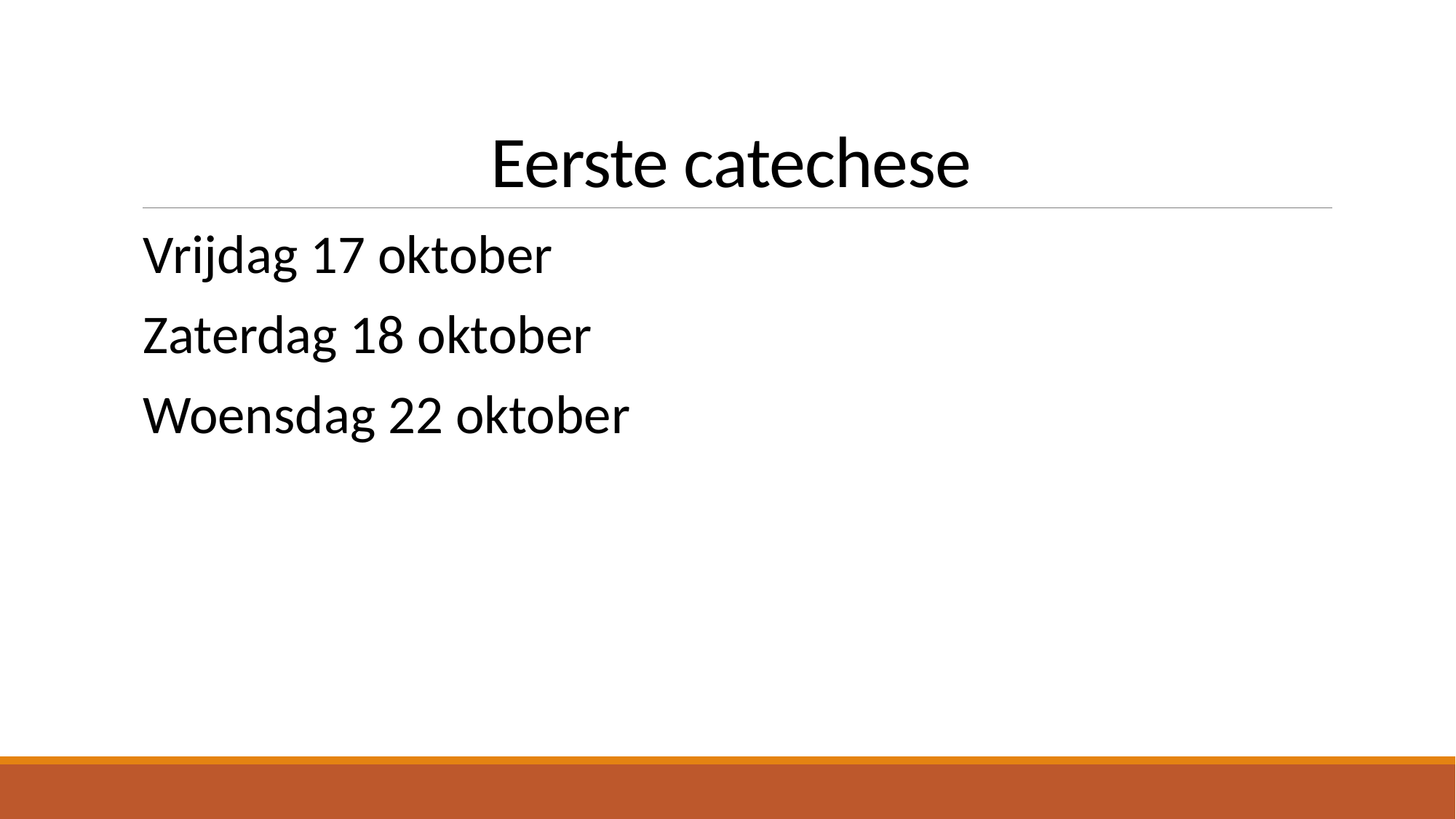

# Eerste catechese
Vrijdag 17 oktober
Zaterdag 18 oktober
Woensdag 22 oktober